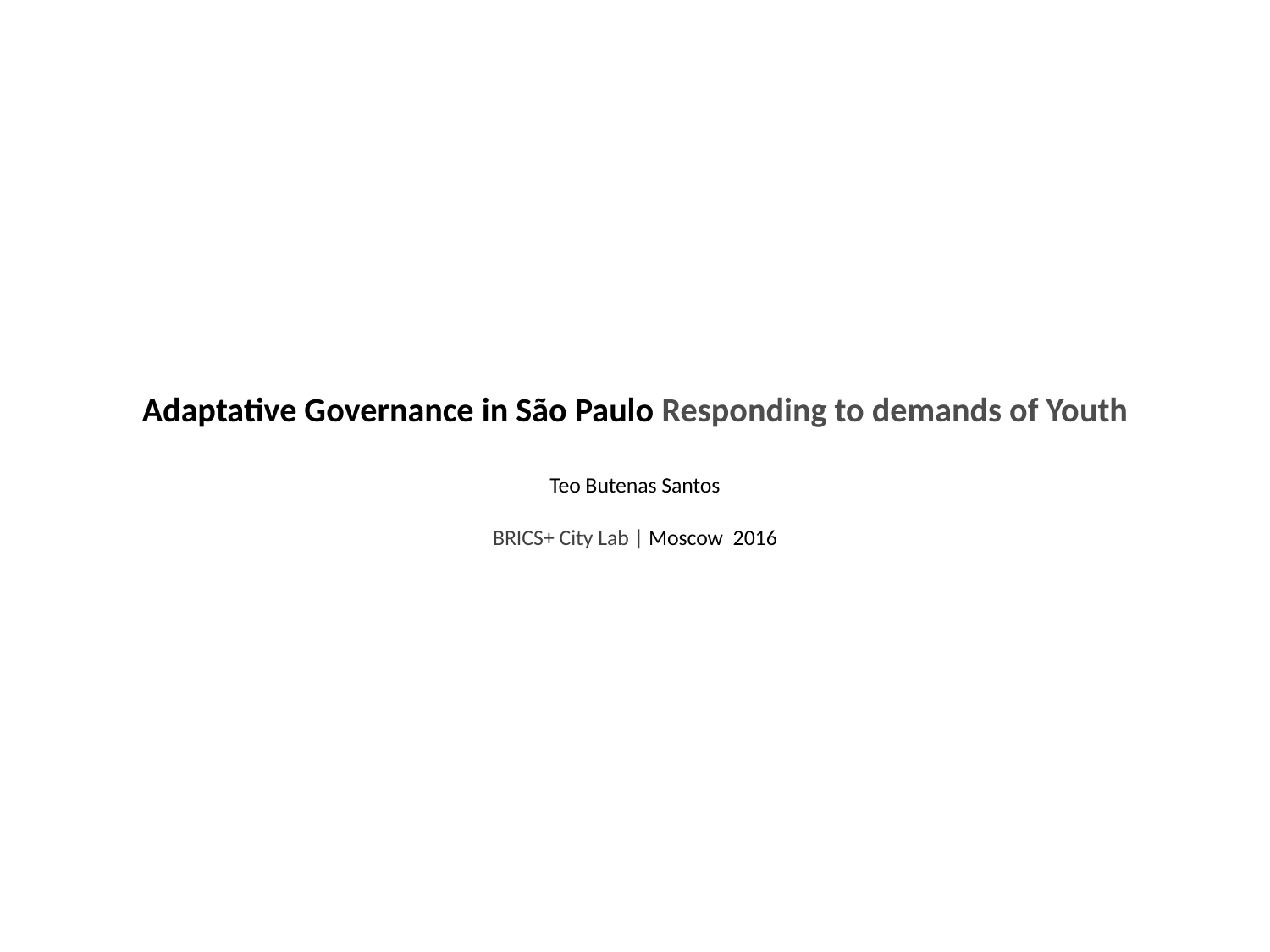

# Adaptative Governance in São Paulo Responding to demands of Youth Teo Butenas Santos BRICS+ City Lab | Moscow  2016